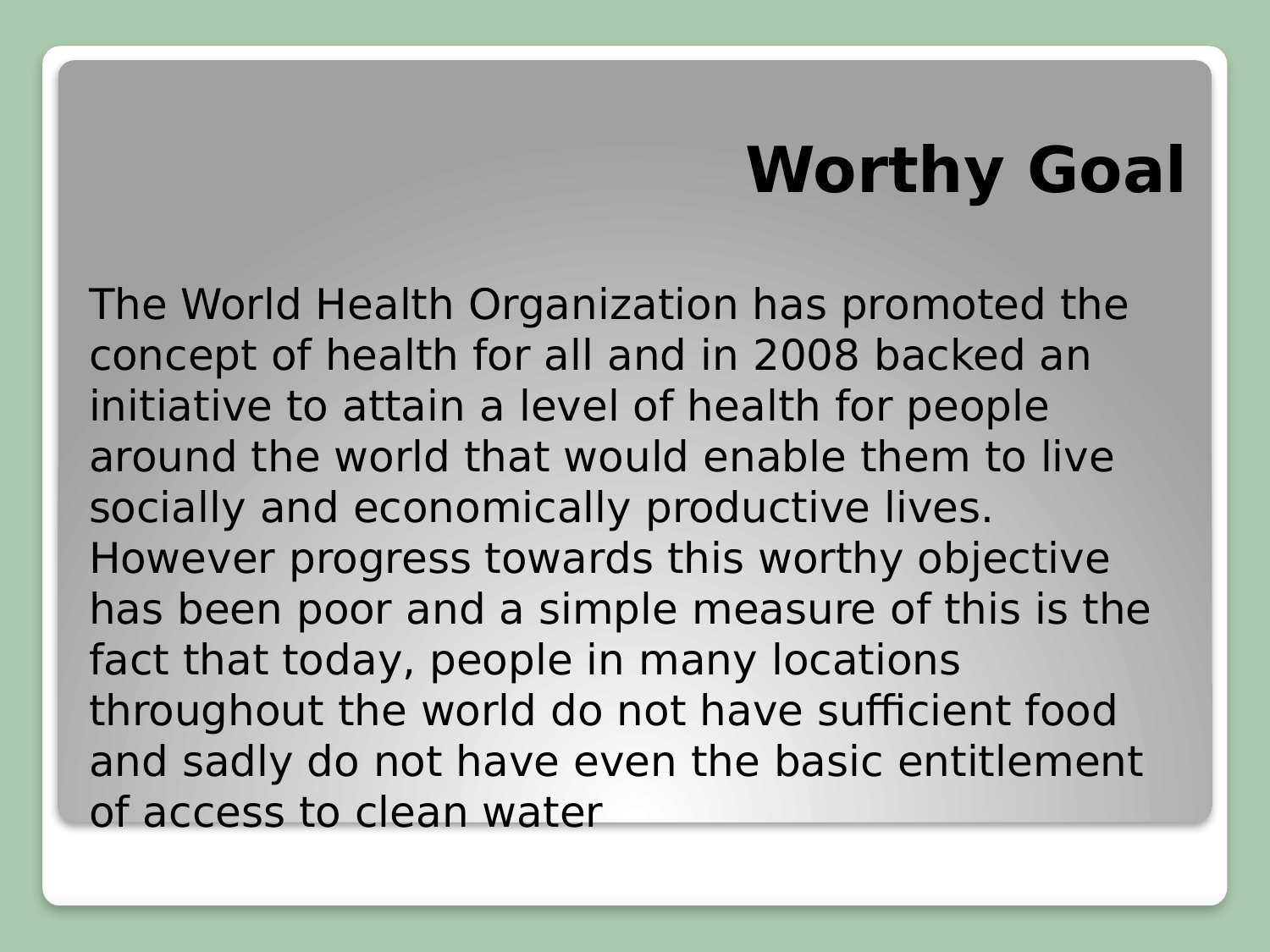

# Worthy Goal
The World Health Organization has promoted the concept of health for all and in 2008 backed an initiative to attain a level of health for people around the world that would enable them to live socially and economically productive lives. However progress towards this worthy objective has been poor and a simple measure of this is the fact that today, people in many locations throughout the world do not have sufficient food and sadly do not have even the basic entitlement of access to clean water